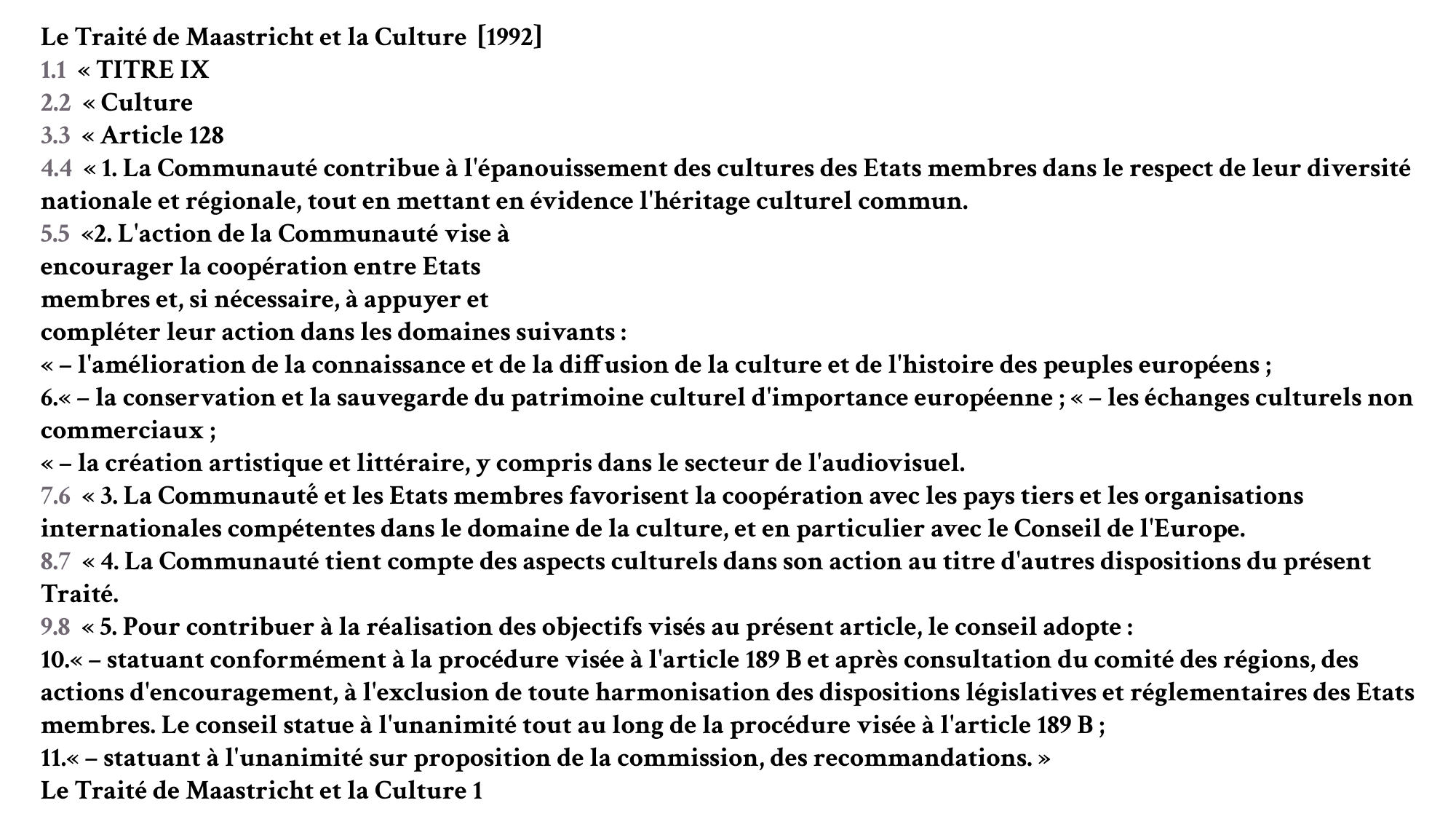

Le Traité de Maastricht et la Culture  [1992]
1  « TITRE IX
2  « Culture
3  « Article 128
4  « 1. La Communauté contribue à l'épanouissement des cultures des Etats membres dans le respect de leur diversité nationale et régionale, tout en mettant en évidence l'héritage culturel commun.
5  «2. L'action de la Communauté vise à
encourager la coopération entre Etats
membres et, si nécessaire, à appuyer et
compléter leur action dans les domaines suivants :
« – l'amélioration de la connaissance et de la diffusion de la culture et de l'histoire des peuples européens ;
« – la conservation et la sauvegarde du patrimoine culturel d'importance européenne ; « – les échanges culturels non commerciaux ;
« – la création artistique et littéraire, y compris dans le secteur de l'audiovisuel.
6  « 3. La Communauté́ et les Etats membres favorisent la coopération avec les pays tiers et les organisations internationales compétentes dans le domaine de la culture, et en particulier avec le Conseil de l'Europe.
7  « 4. La Communauté tient compte des aspects culturels dans son action au titre d'autres dispositions du présent Traité.
8  « 5. Pour contribuer à la réalisation des objectifs visés au présent article, le conseil adopte :
« – statuant conformément à la procédure visée à l'article 189 B et après consultation du comité des régions, des actions d'encouragement, à l'exclusion de toute harmonisation des dispositions législatives et réglementaires des Etats membres. Le conseil statue à l'unanimité tout au long de la procédure visée à l'article 189 B ;
« – statuant à l'unanimité sur proposition de la commission, des recommandations. »
Le Traité de Maastricht et la Culture 1